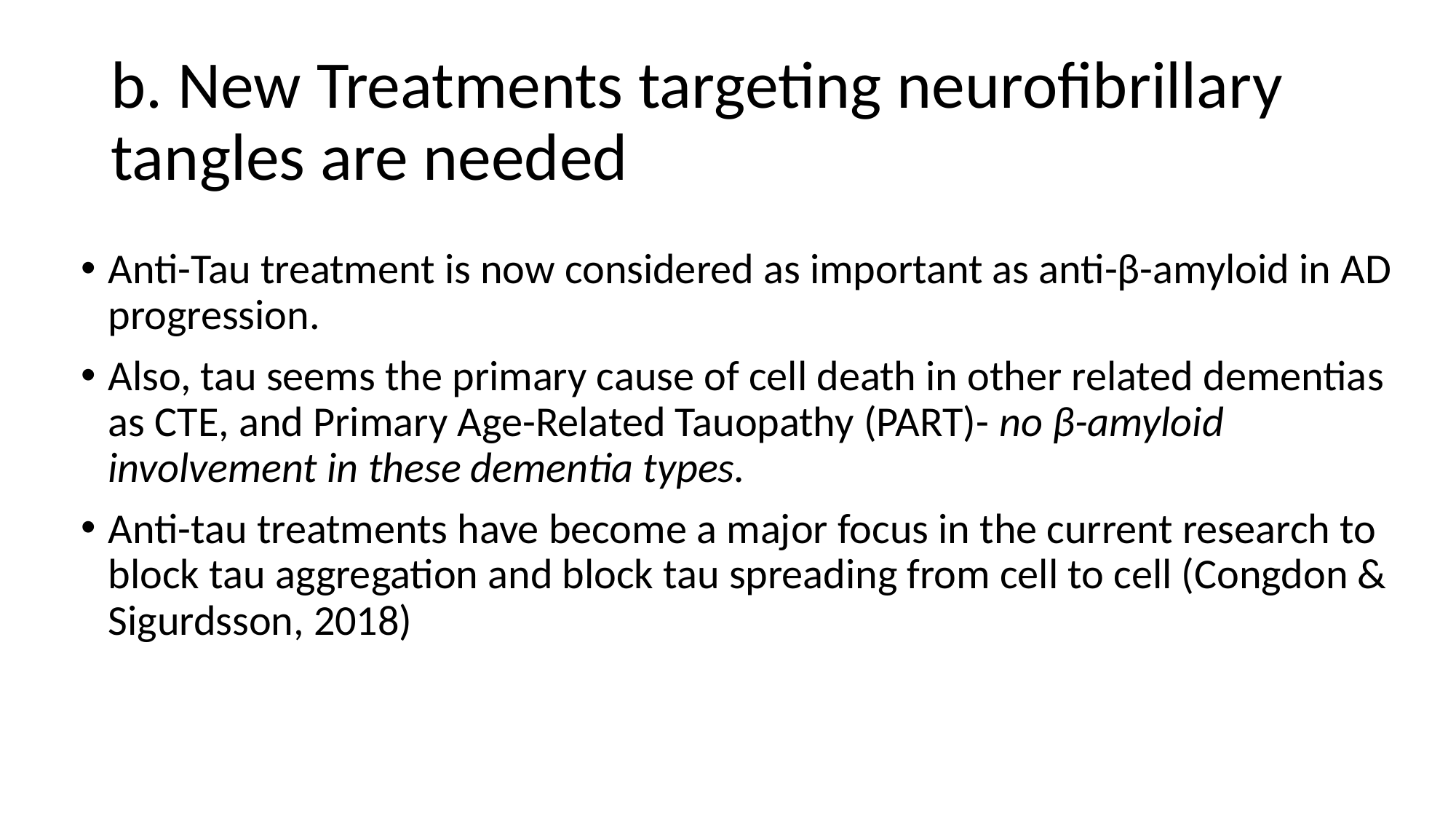

# b. New Treatments targeting neurofibrillary tangles are needed
Anti-Tau treatment is now considered as important as anti-β-amyloid in AD progression.
Also, tau seems the primary cause of cell death in other related dementias as CTE, and Primary Age-Related Tauopathy (PART)- no β-amyloid  involvement in these dementia types.
Anti-tau treatments have become a major focus in the current research to block tau aggregation and block tau spreading from cell to cell (Congdon & Sigurdsson, 2018)